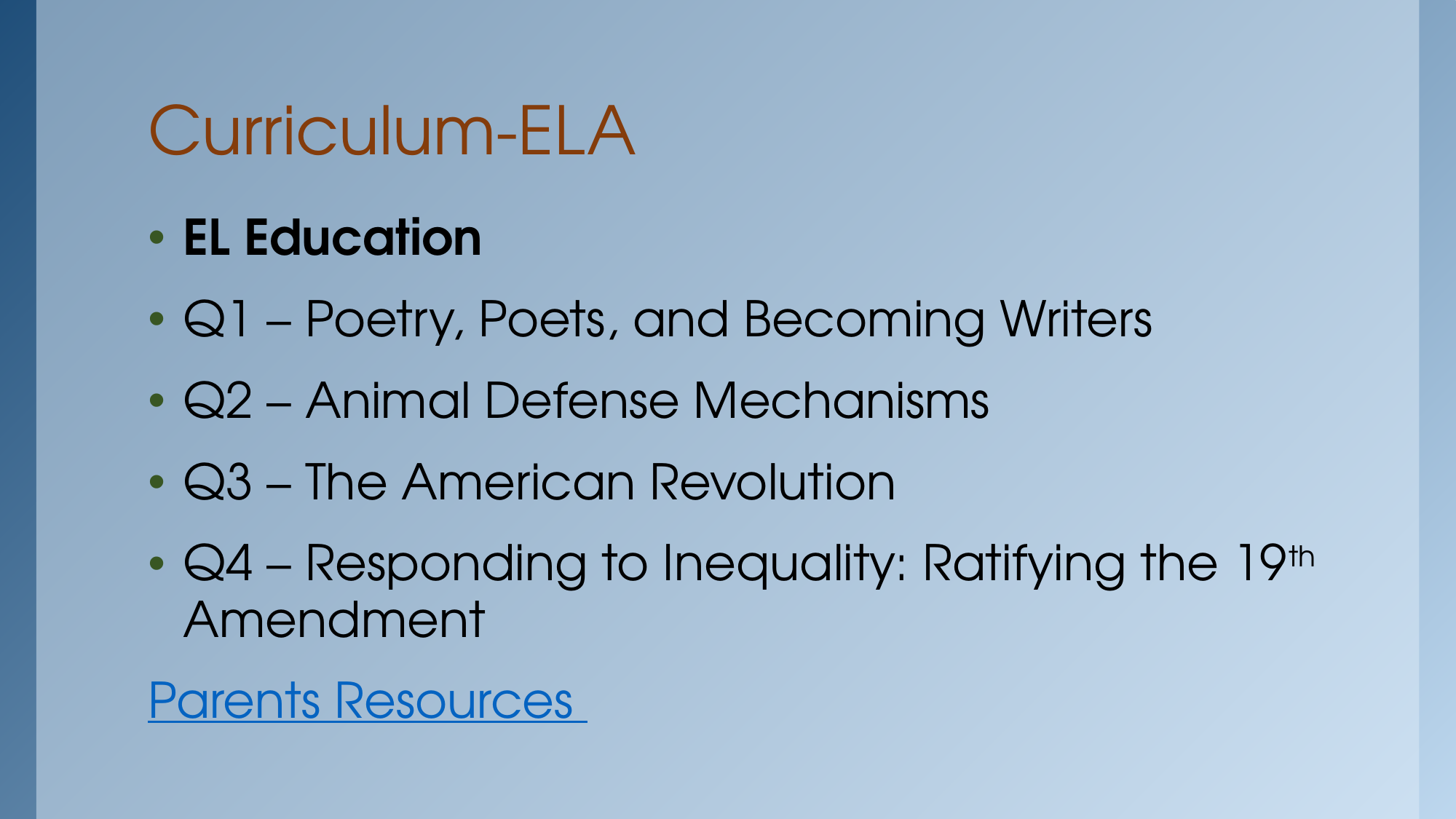

# Curriculum-ELA
EL Education
Q1 – Poetry, Poets, and Becoming Writers
Q2 – Animal Defense Mechanisms
Q3 – The American Revolution
Q4 – Responding to Inequality: Ratifying the 19th Amendment
Parents Resources